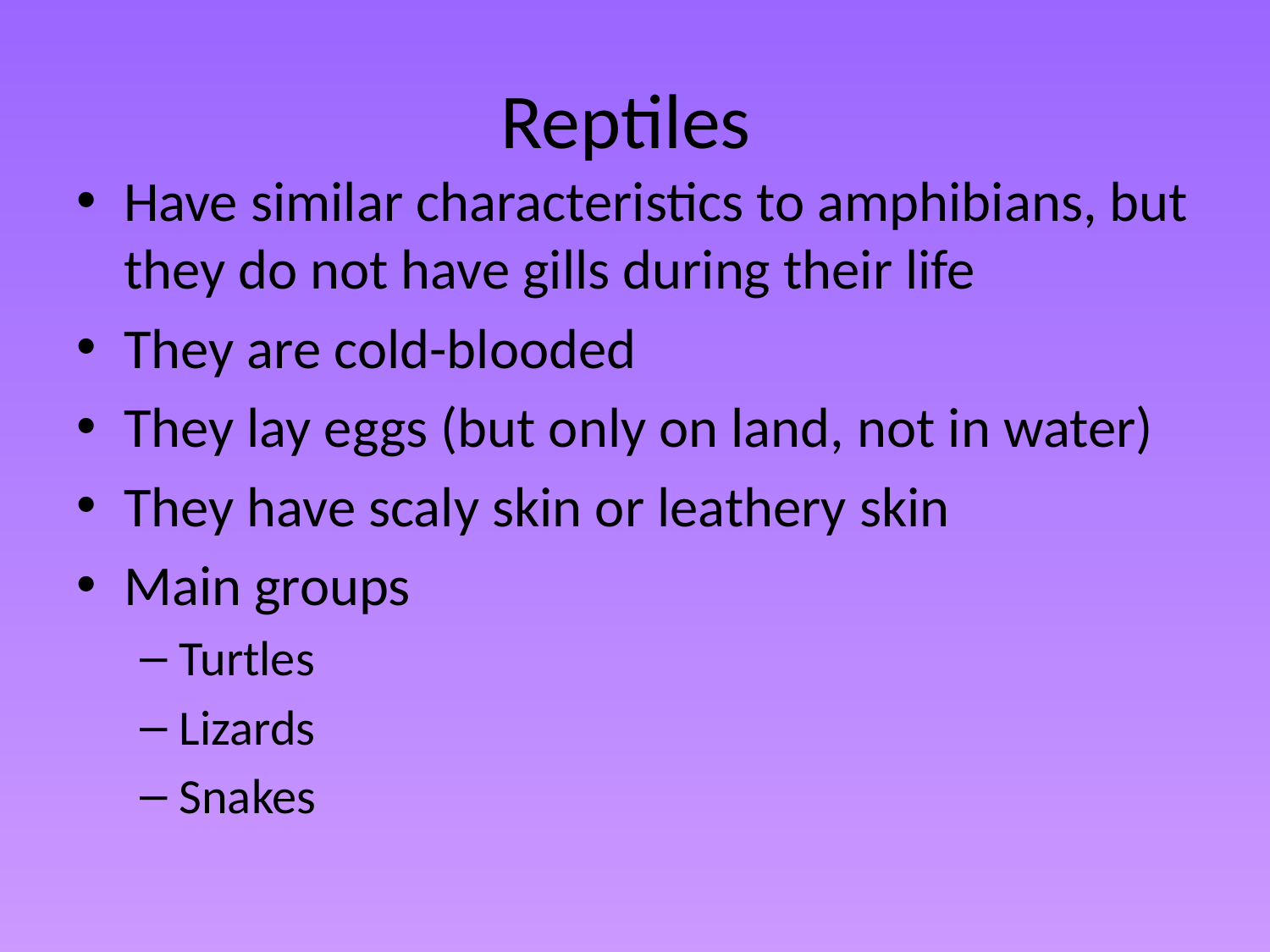

# Reptiles
Have similar characteristics to amphibians, but they do not have gills during their life
They are cold-blooded
They lay eggs (but only on land, not in water)
They have scaly skin or leathery skin
Main groups
Turtles
Lizards
Snakes